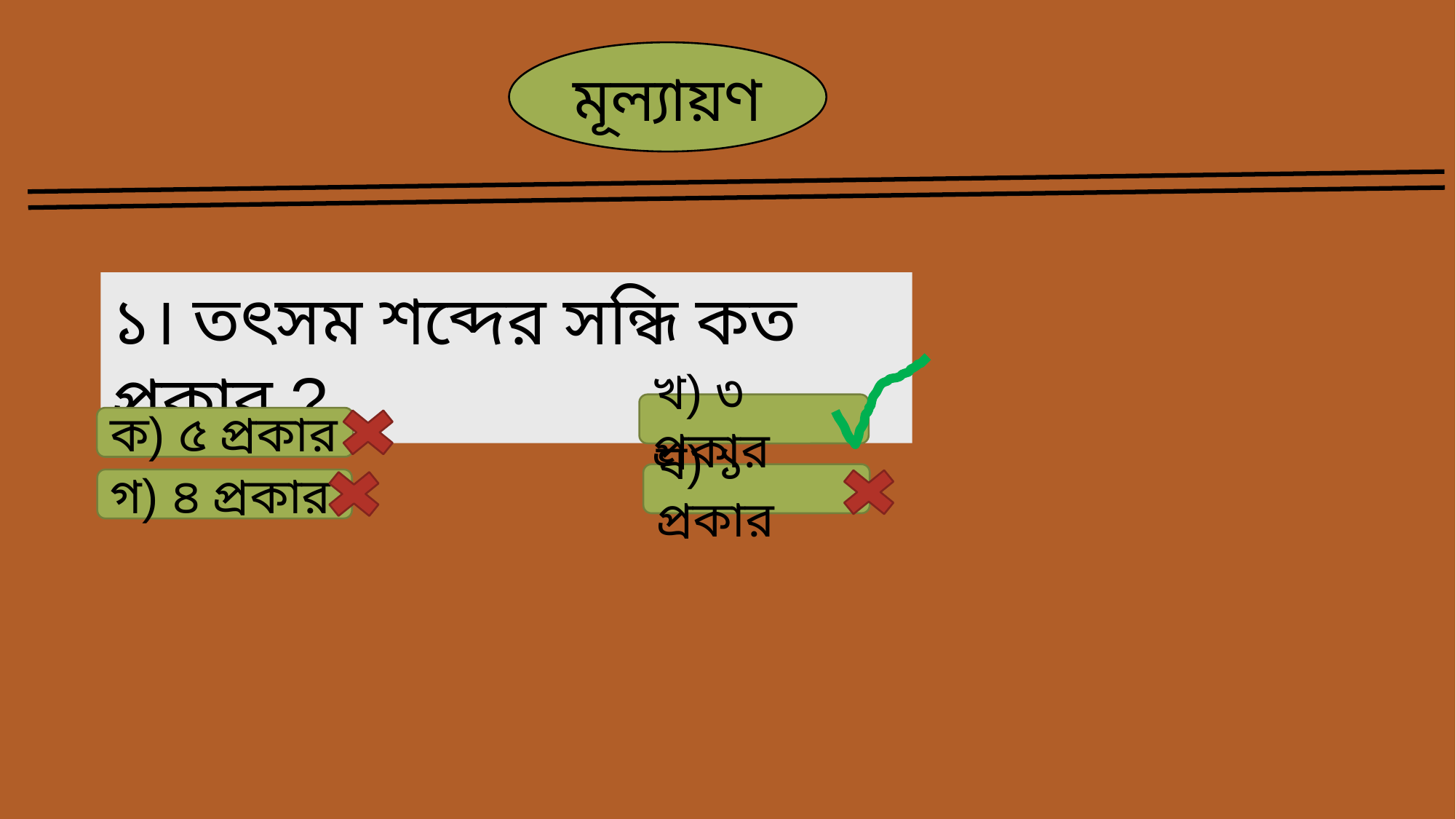

মূল্যায়ণ
১। তৎসম শব্দের সন্ধি কত প্রকার ?

খ) ৩ প্রকার

ক) ৫ প্রকার

ঘ) ১ প্রকার
গ) ৪ প্রকার